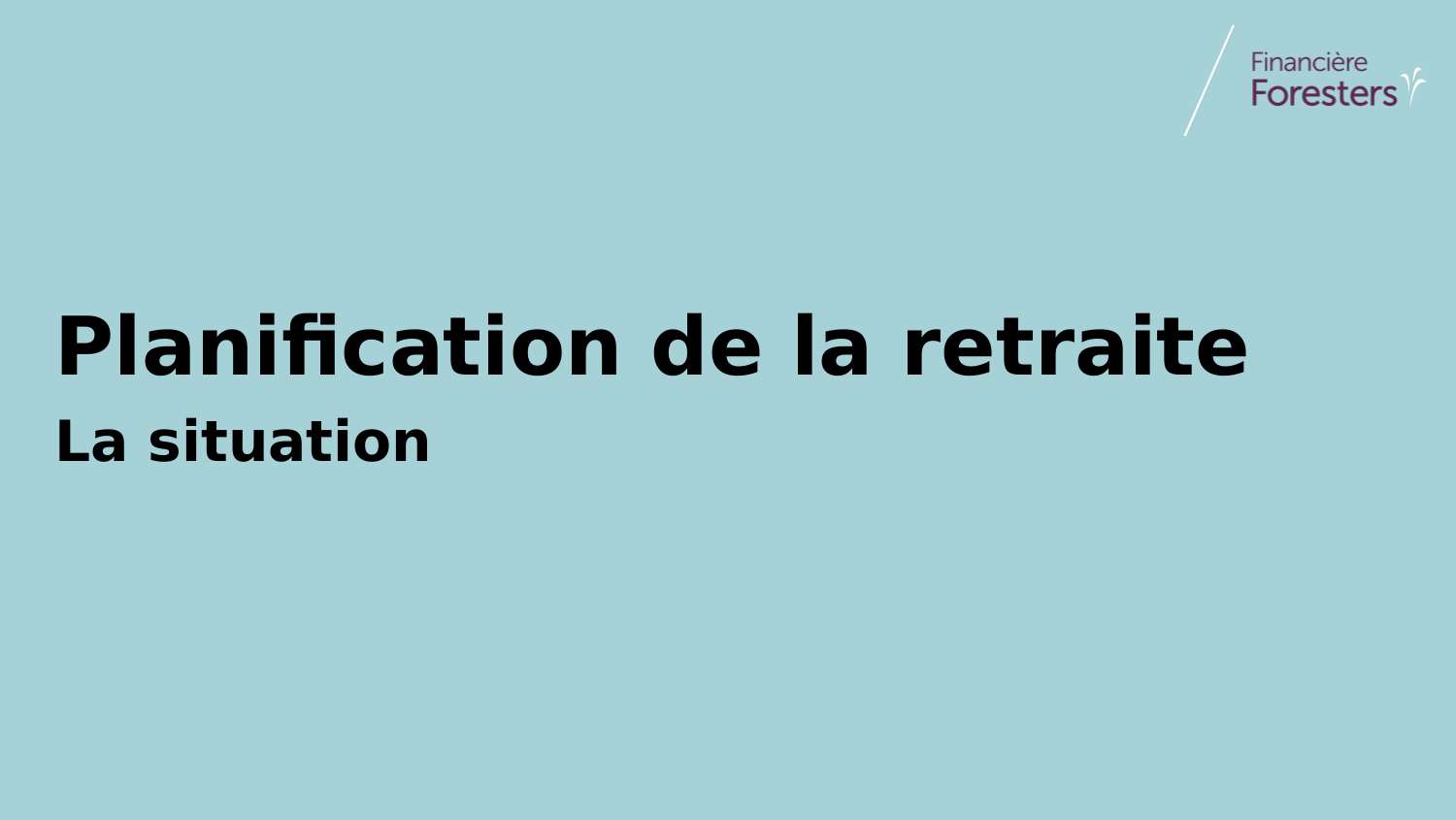

# Planification de la retraite
La situation